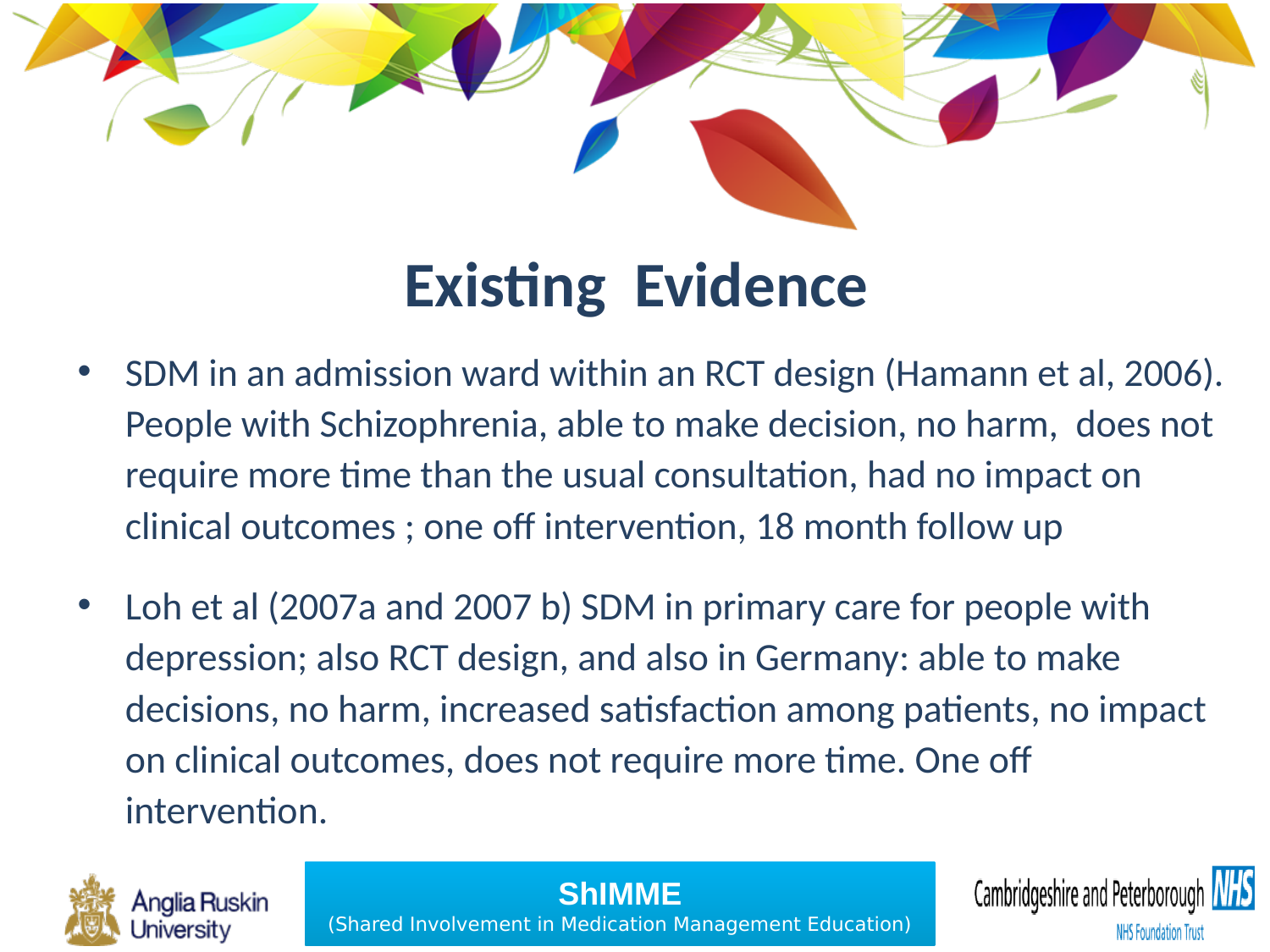

# Existing  Evidence
SDM in an admission ward within an RCT design (Hamann et al, 2006). People with Schizophrenia, able to make decision, no harm,  does not require more time than the usual consultation, had no impact on clinical outcomes ; one off intervention, 18 month follow up

Loh et al (2007a and 2007 b) SDM in primary care for people with depression; also RCT design, and also in Germany: able to make decisions, no harm, increased satisfaction among patients, no impact on clinical outcomes, does not require more time. One off intervention.